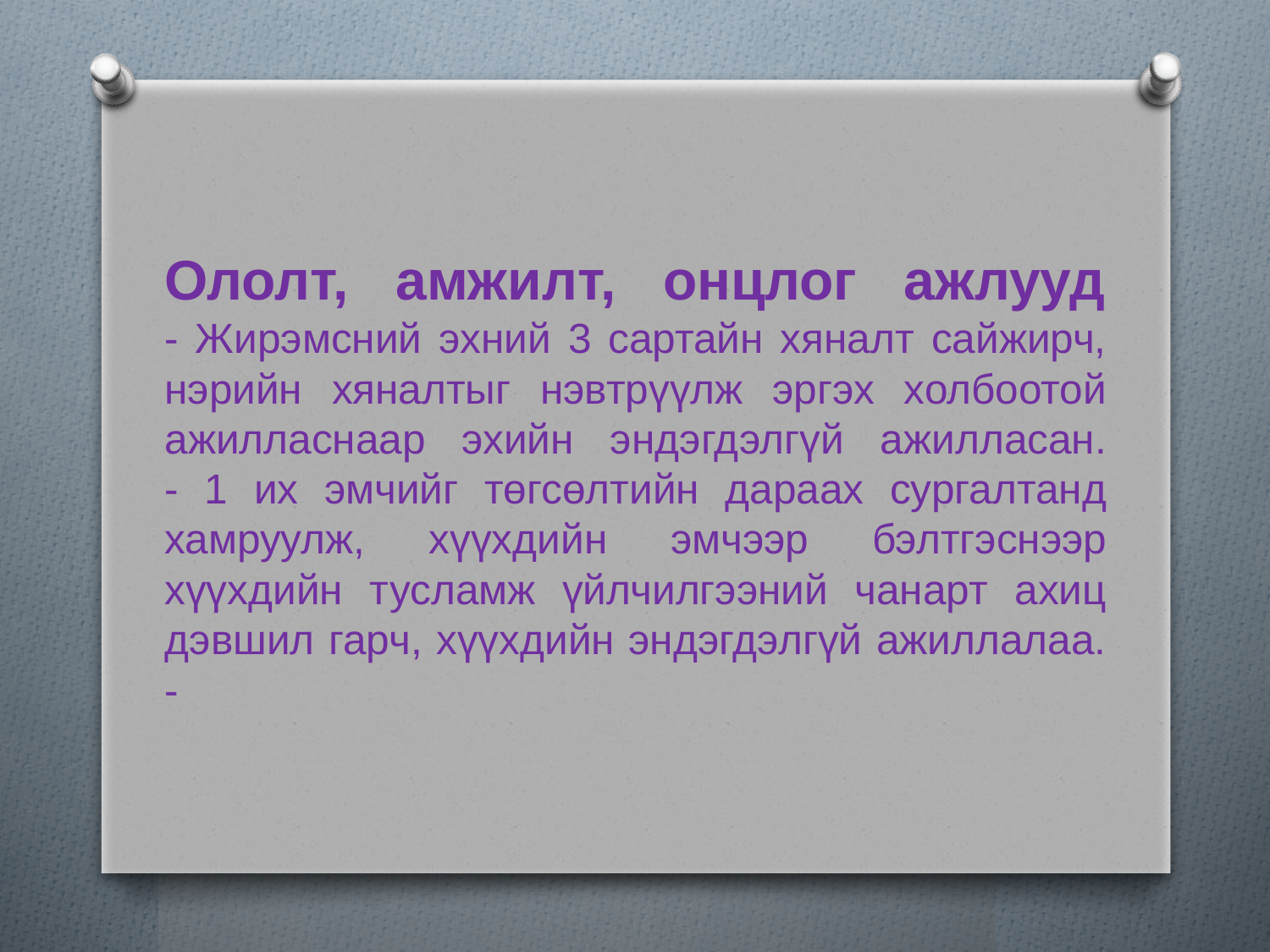

# Ололт, амжилт, онцлог ажлууд - Жирэмсний эхний 3 сартайн хяналт сайжирч, нэрийн хяналтыг нэвтрүүлж эргэх холбоотой ажилласнаар эхийн эндэгдэлгүй ажилласан. - 1 их эмчийг төгсөлтийн дараах сургалтанд хамруулж, хүүхдийн эмчээр бэлтгэснээр хүүхдийн тусламж үйлчилгээний чанарт ахиц дэвшил гарч, хүүхдийн эндэгдэлгүй ажиллалаа. -